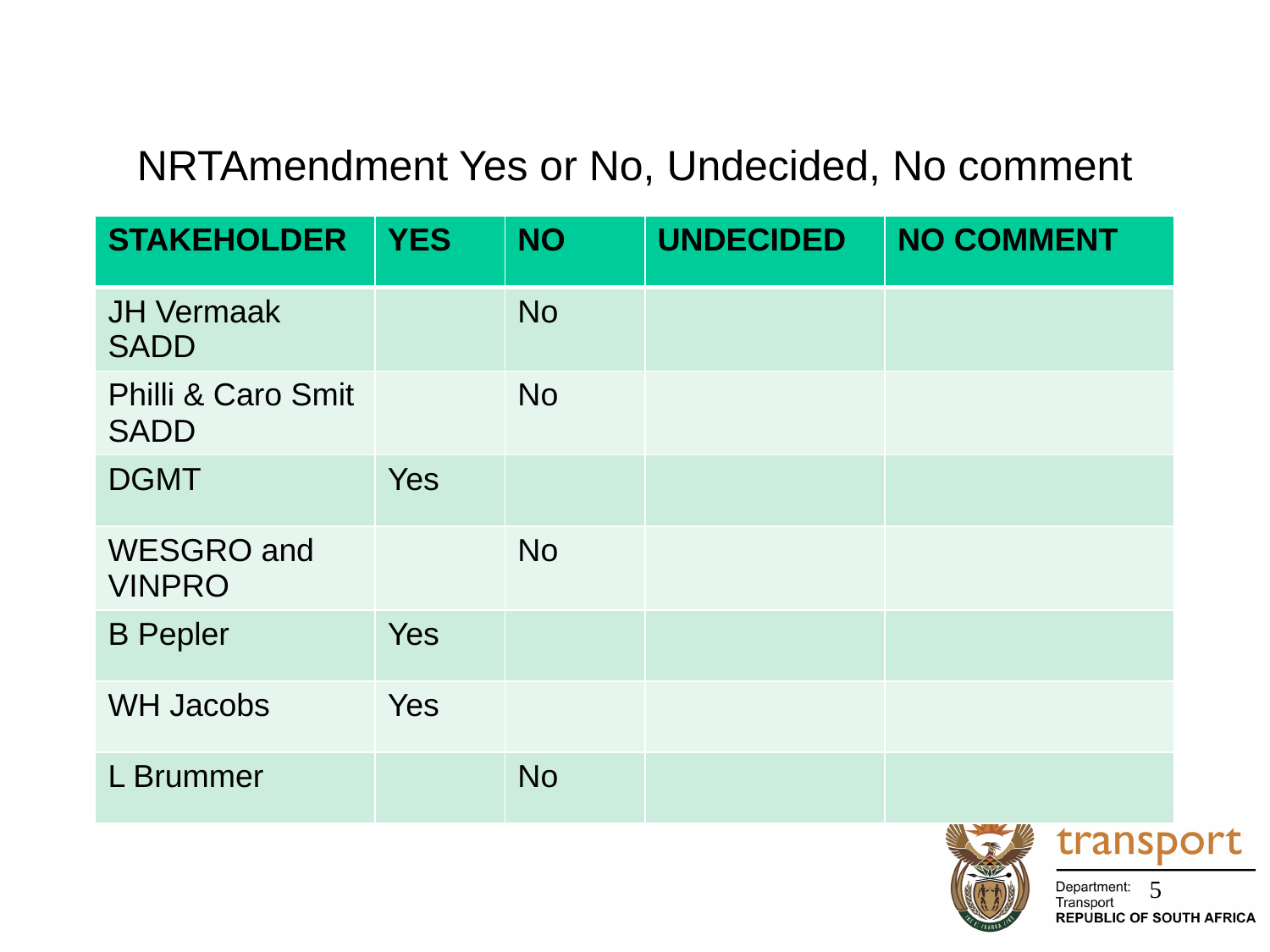

# NRTAmendment Yes or No, Undecided, No comment
| STAKEHOLDER | YES | NO | UNDECIDED | NO COMMENT |
| --- | --- | --- | --- | --- |
| JH Vermaak SADD |  | No |  |  |
| Philli & Caro Smit SADD |  | No |  |  |
| DGMT | Yes |  |  |  |
| WESGRO and VINPRO |  | No |  |  |
| B Pepler | Yes |  |  |  |
| WH Jacobs | Yes |  |  |  |
| L Brummer |  | No |  |  |

5